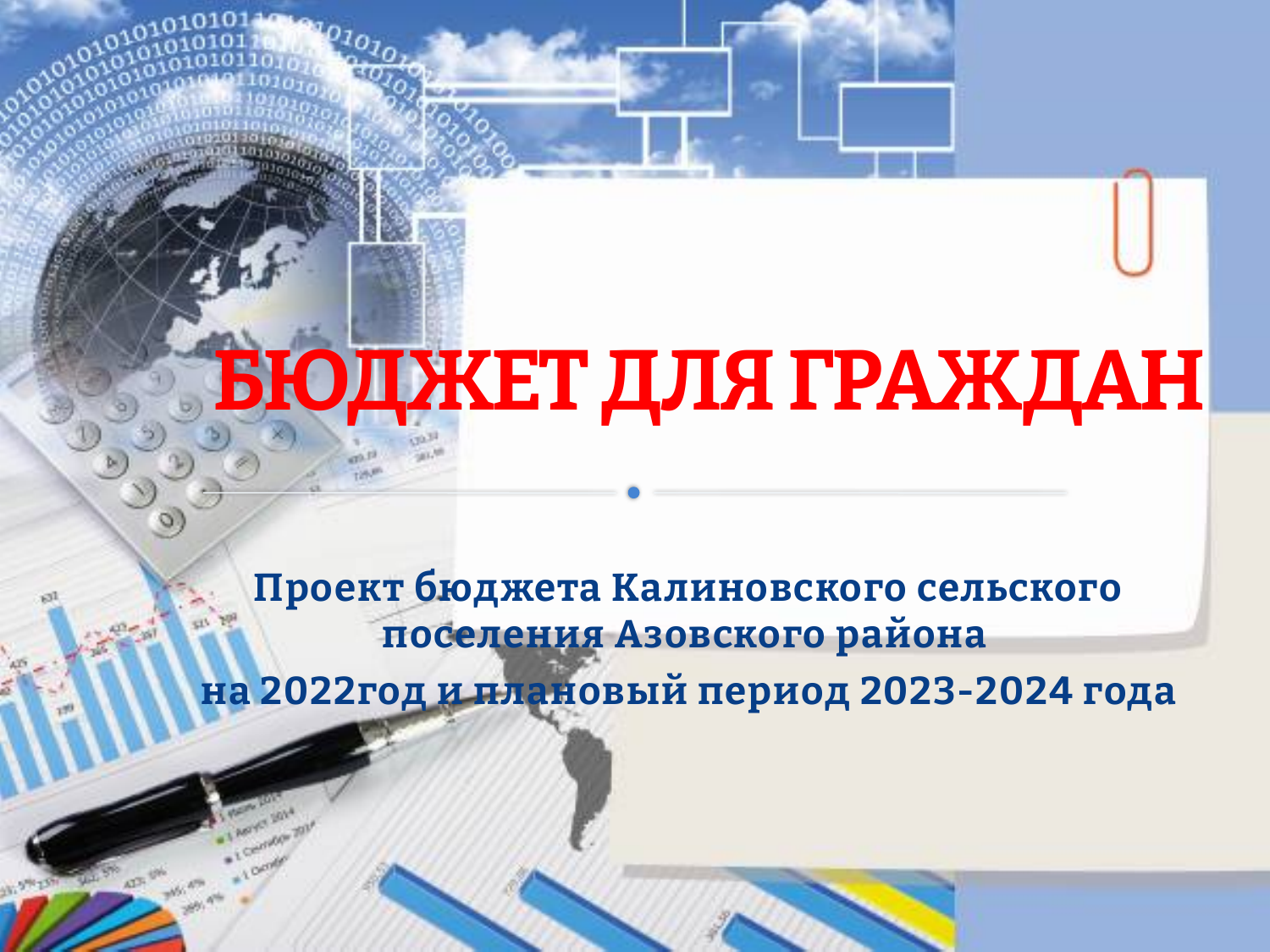

# БЮДЖЕТ ДЛЯ ГРАЖДАН
Проект бюджета Калиновского сельского поселения Азовского района
на 2022год и плановый период 2023-2024 года